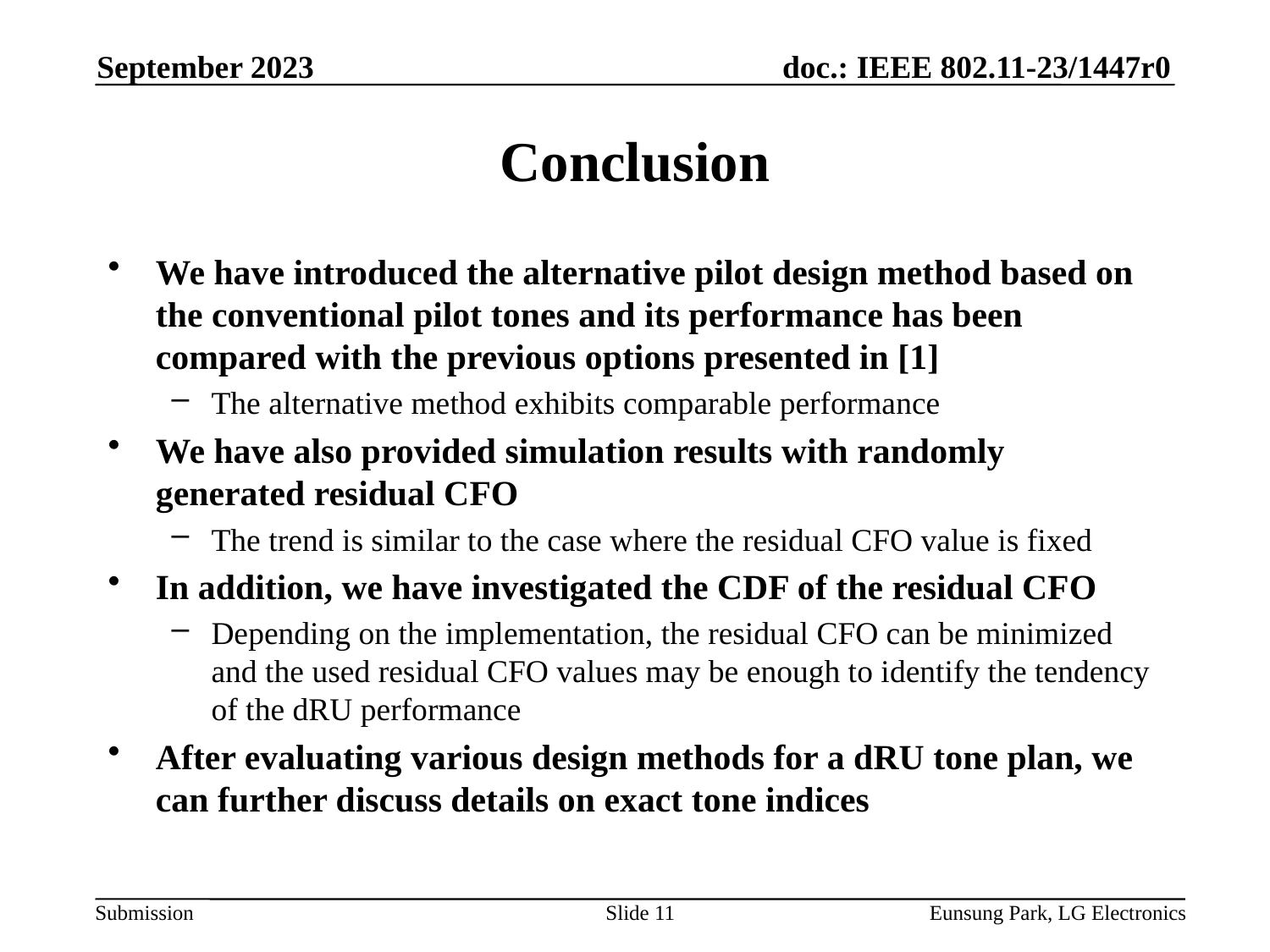

September 2023
# Conclusion
We have introduced the alternative pilot design method based on the conventional pilot tones and its performance has been compared with the previous options presented in [1]
The alternative method exhibits comparable performance
We have also provided simulation results with randomly generated residual CFO
The trend is similar to the case where the residual CFO value is fixed
In addition, we have investigated the CDF of the residual CFO
Depending on the implementation, the residual CFO can be minimized and the used residual CFO values may be enough to identify the tendency of the dRU performance
After evaluating various design methods for a dRU tone plan, we can further discuss details on exact tone indices
Slide 11
Eunsung Park, LG Electronics